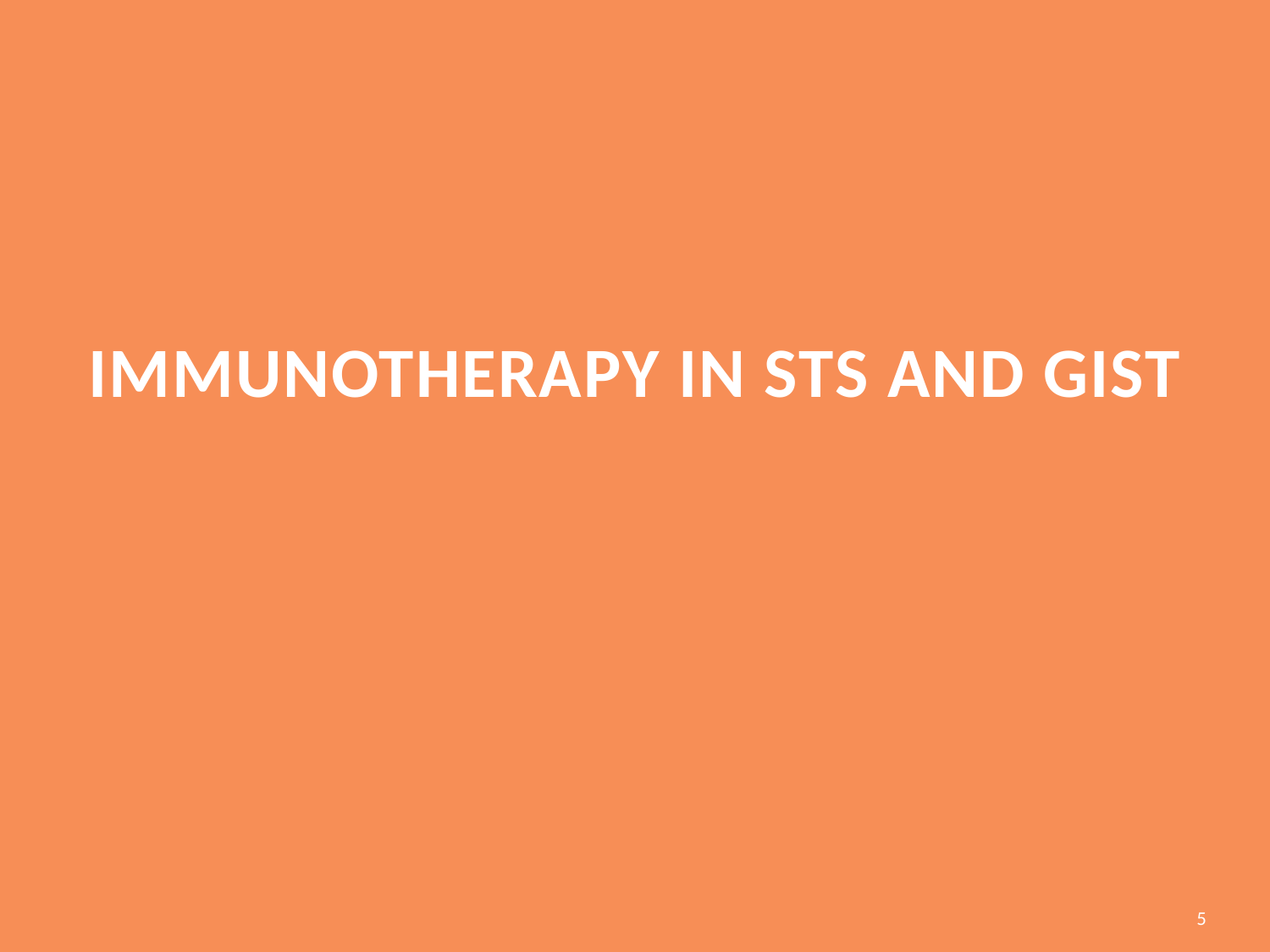

# immunotherapy in sts and gist

5